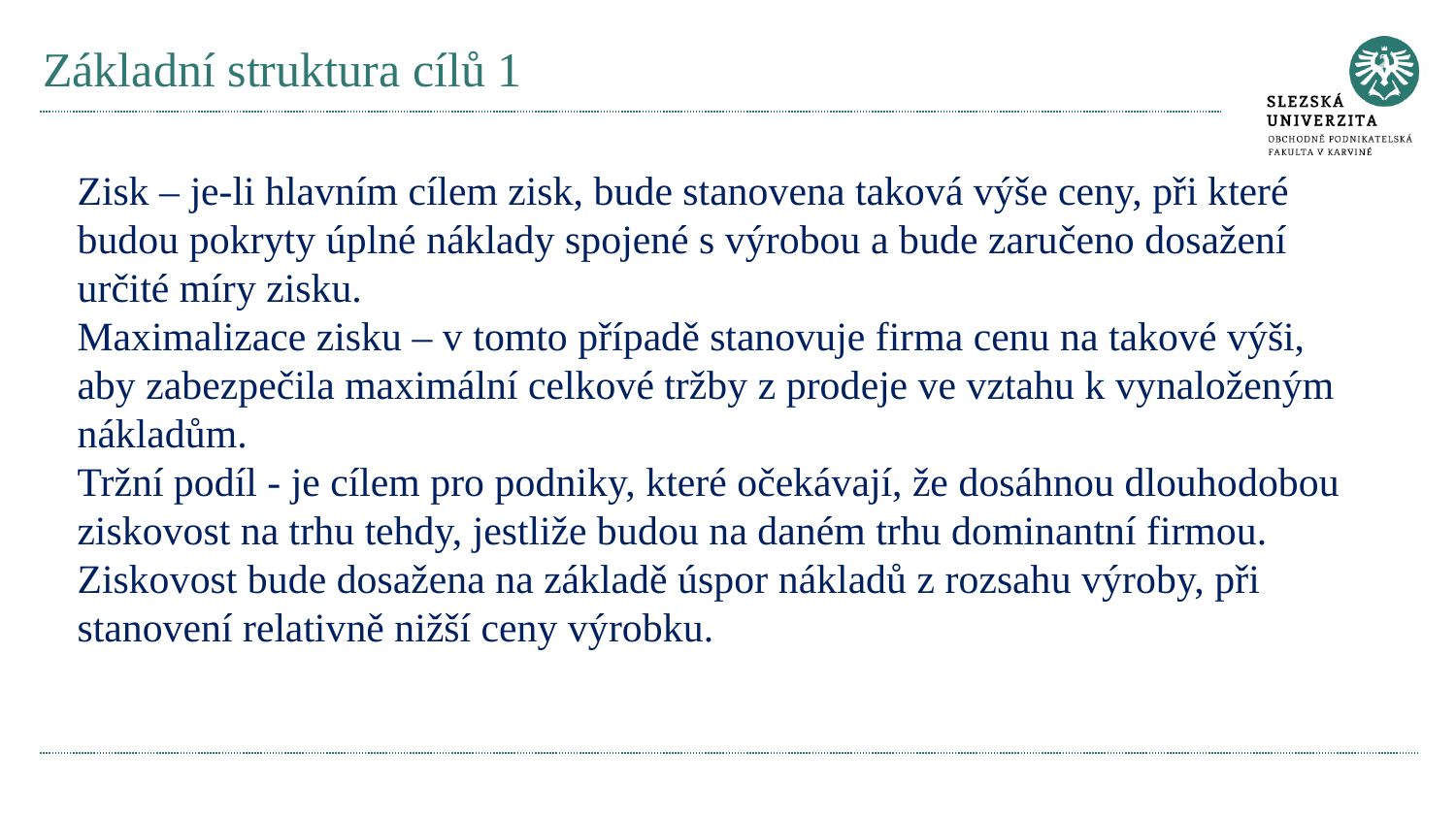

# Základní struktura cílů 1
Zisk – je-li hlavním cílem zisk, bude stanovena taková výše ceny, při které budou pokryty úplné náklady spojené s výrobou a bude zaručeno dosažení určité míry zisku.
Maximalizace zisku – v tomto případě stanovuje firma cenu na takové výši, aby zabezpečila maximální celkové tržby z prodeje ve vztahu k vynaloženým nákladům.
Tržní podíl - je cílem pro podniky, které očekávají, že dosáhnou dlouhodobou ziskovost na trhu tehdy, jestliže budou na daném trhu dominantní firmou. Ziskovost bude dosažena na základě úspor nákladů z rozsahu výroby, při stanovení relativně nižší ceny výrobku.